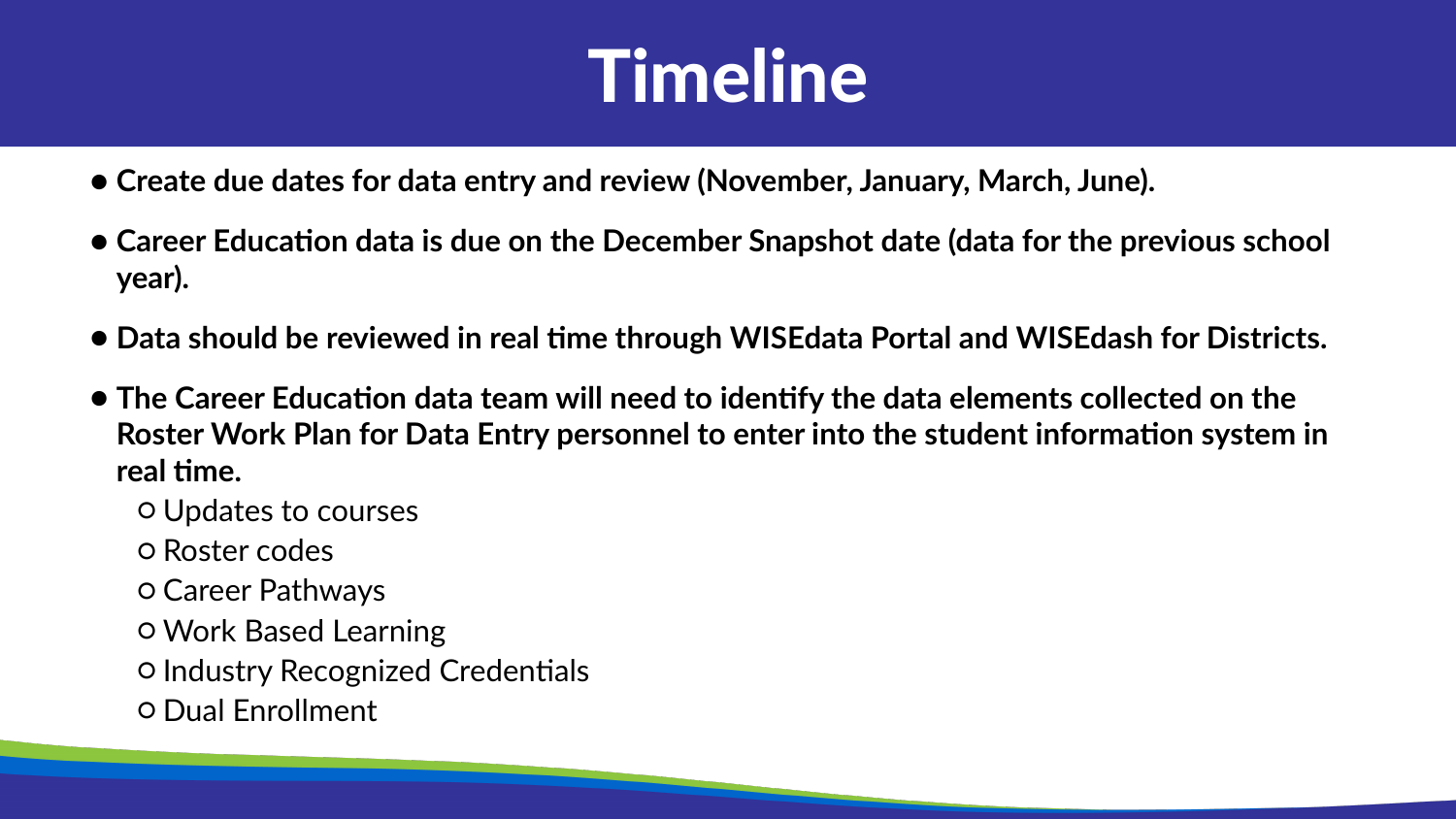

Timeline
Create due dates for data entry and review (November, January, March, June).
Career Education data is due on the December Snapshot date (data for the previous school year).
Data should be reviewed in real time through WISEdata Portal and WISEdash for Districts.
The Career Education data team will need to identify the data elements collected on the Roster Work Plan for Data Entry personnel to enter into the student information system in real time.
Updates to courses
Roster codes
Career Pathways
Work Based Learning
Industry Recognized Credentials
Dual Enrollment